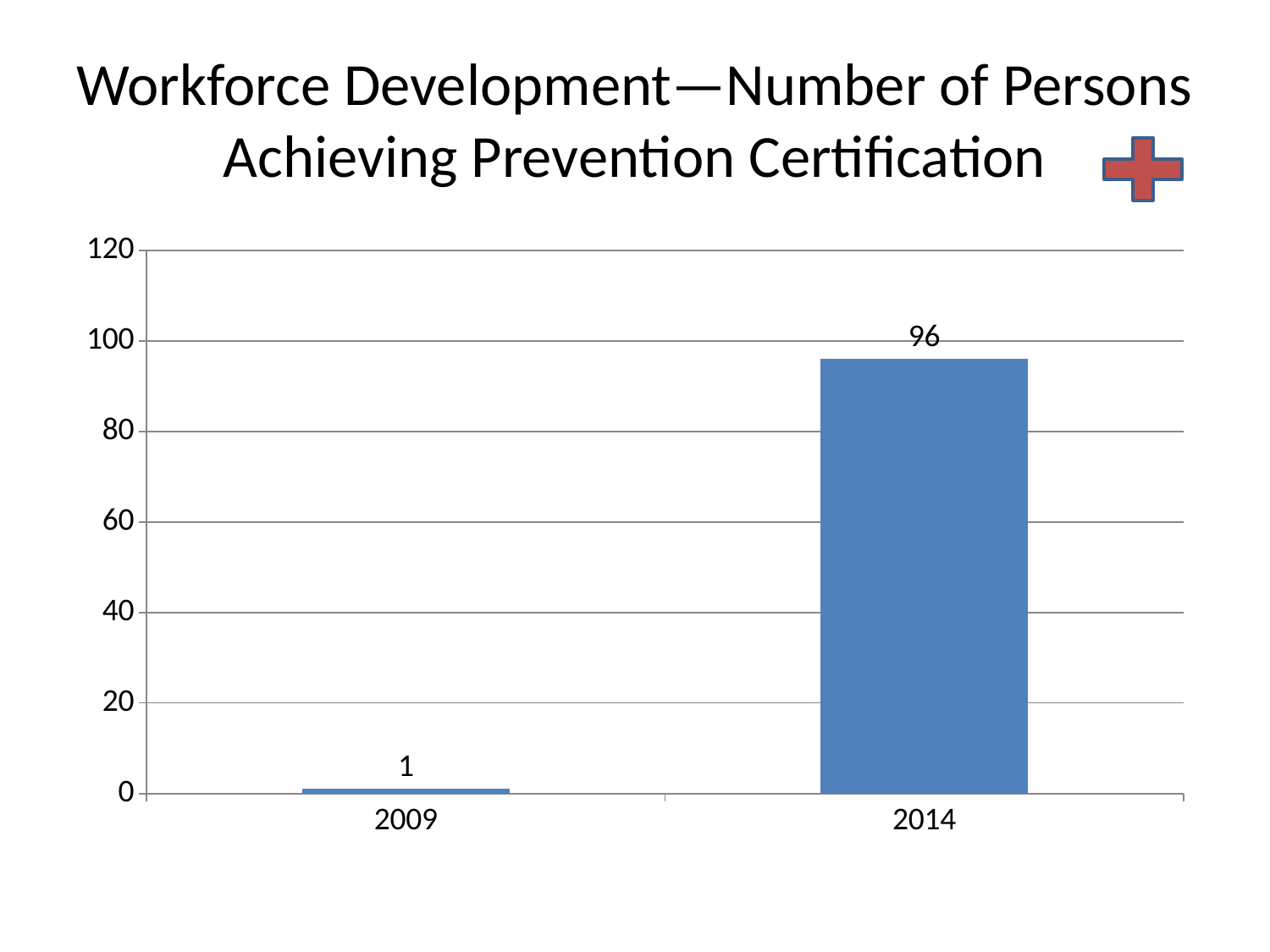

# Workforce Development—Number of Persons Achieving Prevention Certification

### Chart

| Category | Series 1 |
|---|---|
| 2009 | 1.0 |
| 2014 | 96.0 |